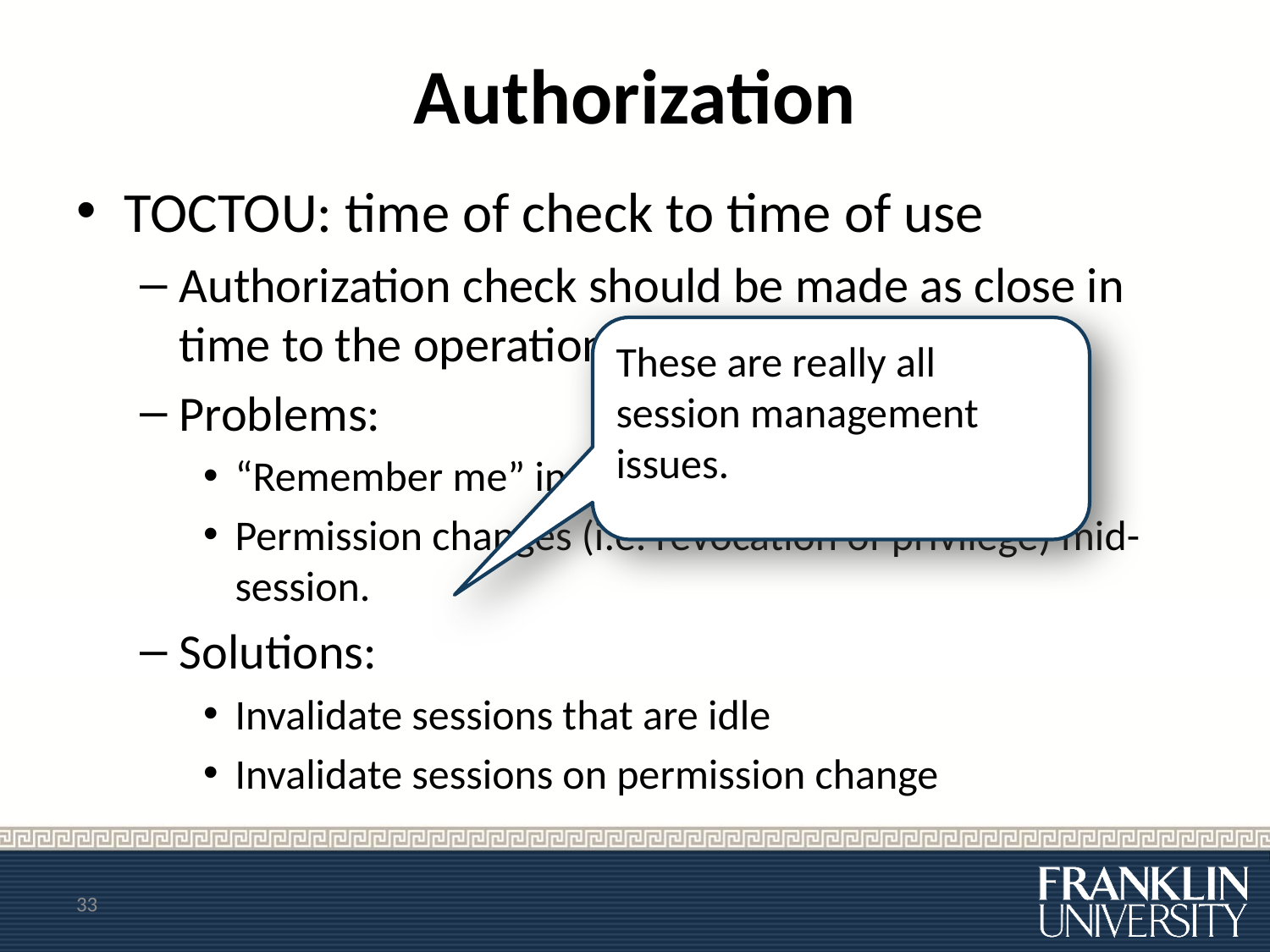

# Authorization
TOCTOU: time of check to time of use
Authorization check should be made as close in time to the operation as possible.
Problems:
“Remember me” in public access computers
Permission changes (i.e. revocation of privilege) mid-session.
Solutions:
Invalidate sessions that are idle
Invalidate sessions on permission change
These are really all session management issues.
33